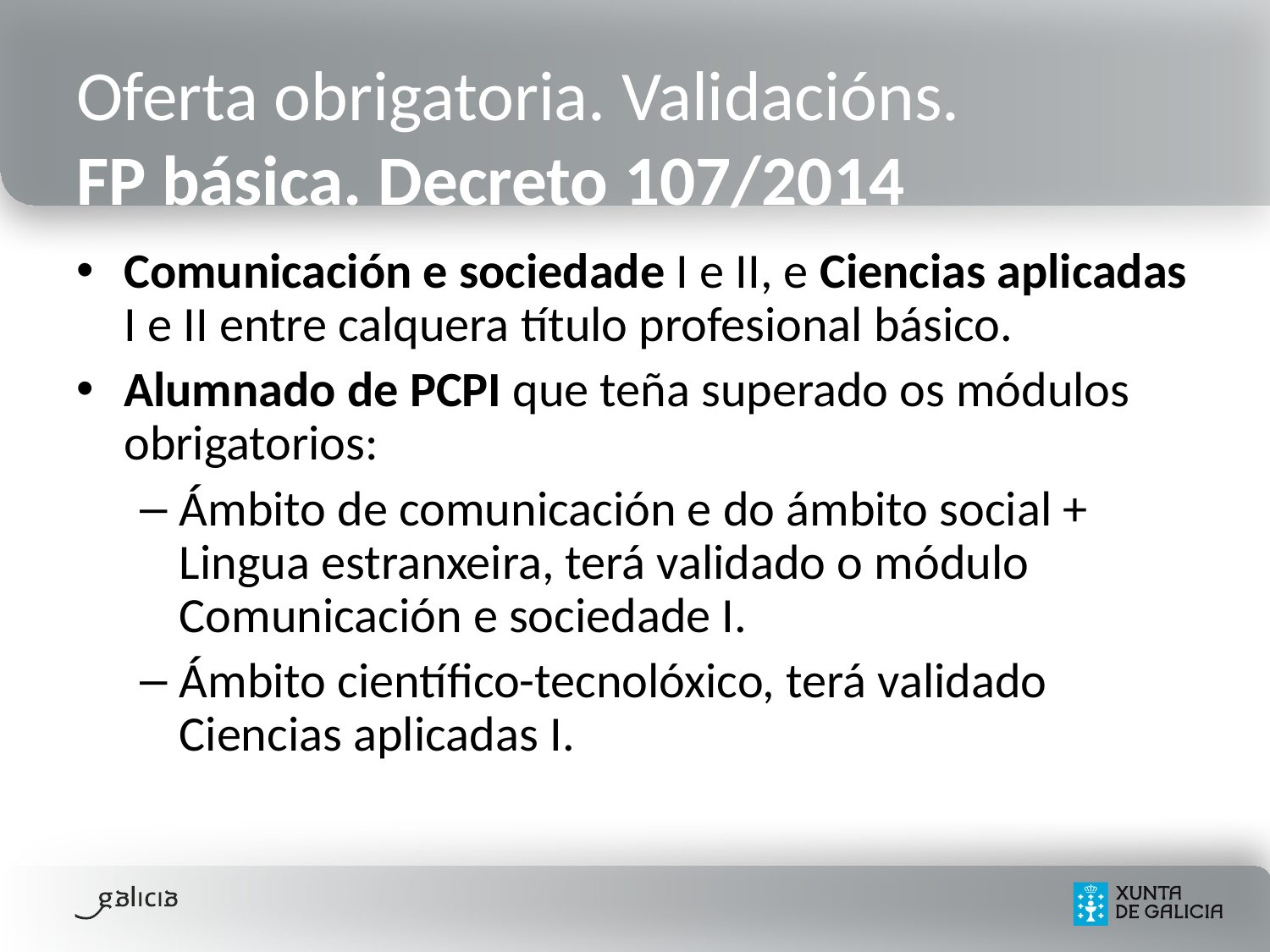

# Oferta obrigatoria. Validacións. FP básica. Decreto 107/2014
Comunicación e sociedade I e II, e Ciencias aplicadas I e II entre calquera título profesional básico.
Alumnado de PCPI que teña superado os módulos obrigatorios:
Ámbito de comunicación e do ámbito social + Lingua estranxeira, terá validado o módulo Comunicación e sociedade I.
Ámbito científico-tecnolóxico, terá validado Ciencias aplicadas I.